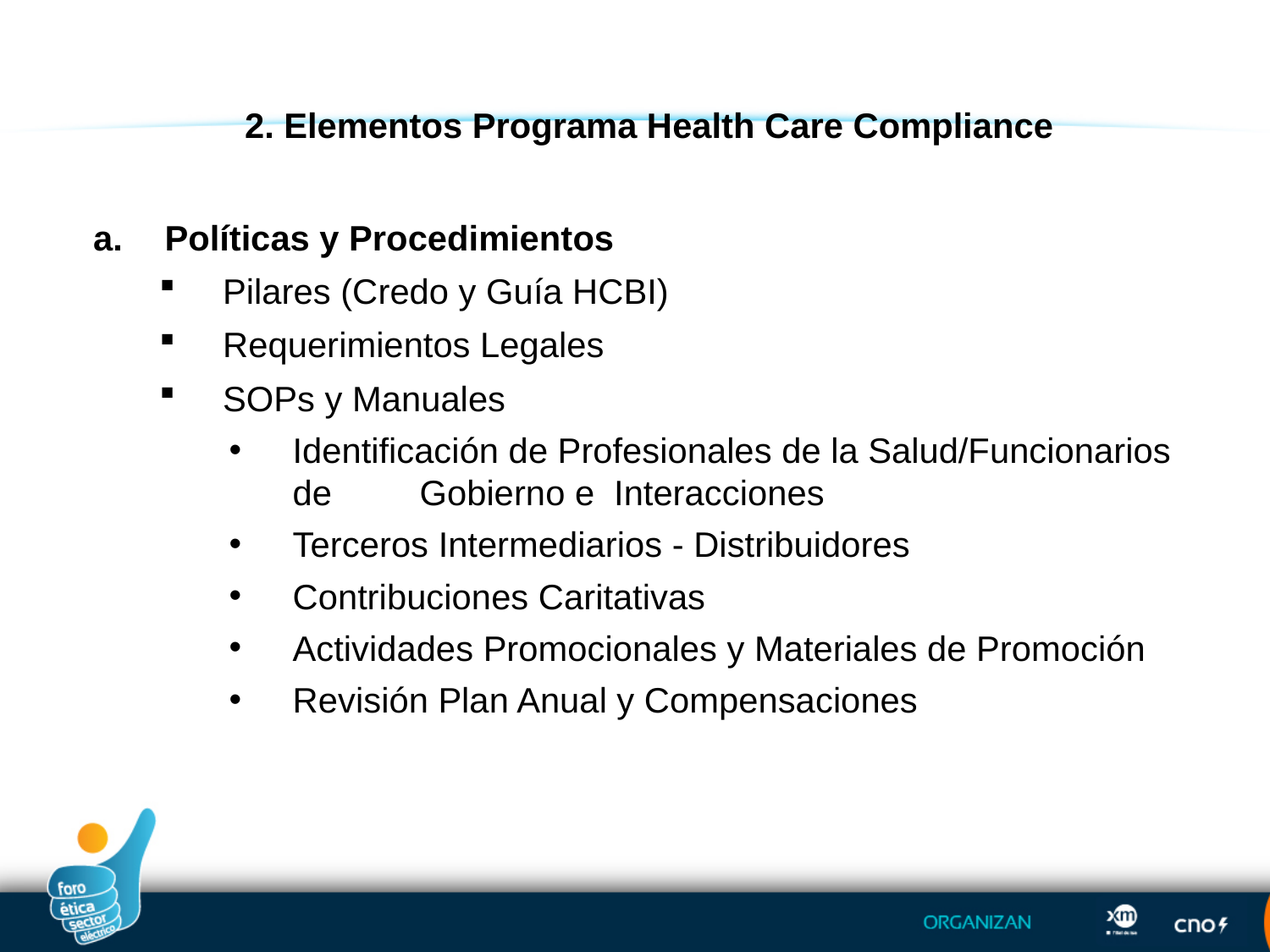

2. Elementos Programa Health Care Compliance

Políticas y Procedimientos
Pilares (Credo y Guía HCBI)
Requerimientos Legales
SOPs y Manuales
Identificación de Profesionales de la Salud/Funcionarios de 	Gobierno e  Interacciones
Terceros Intermediarios - Distribuidores
Contribuciones Caritativas
Actividades Promocionales y Materiales de Promoción
Revisión Plan Anual y Compensaciones